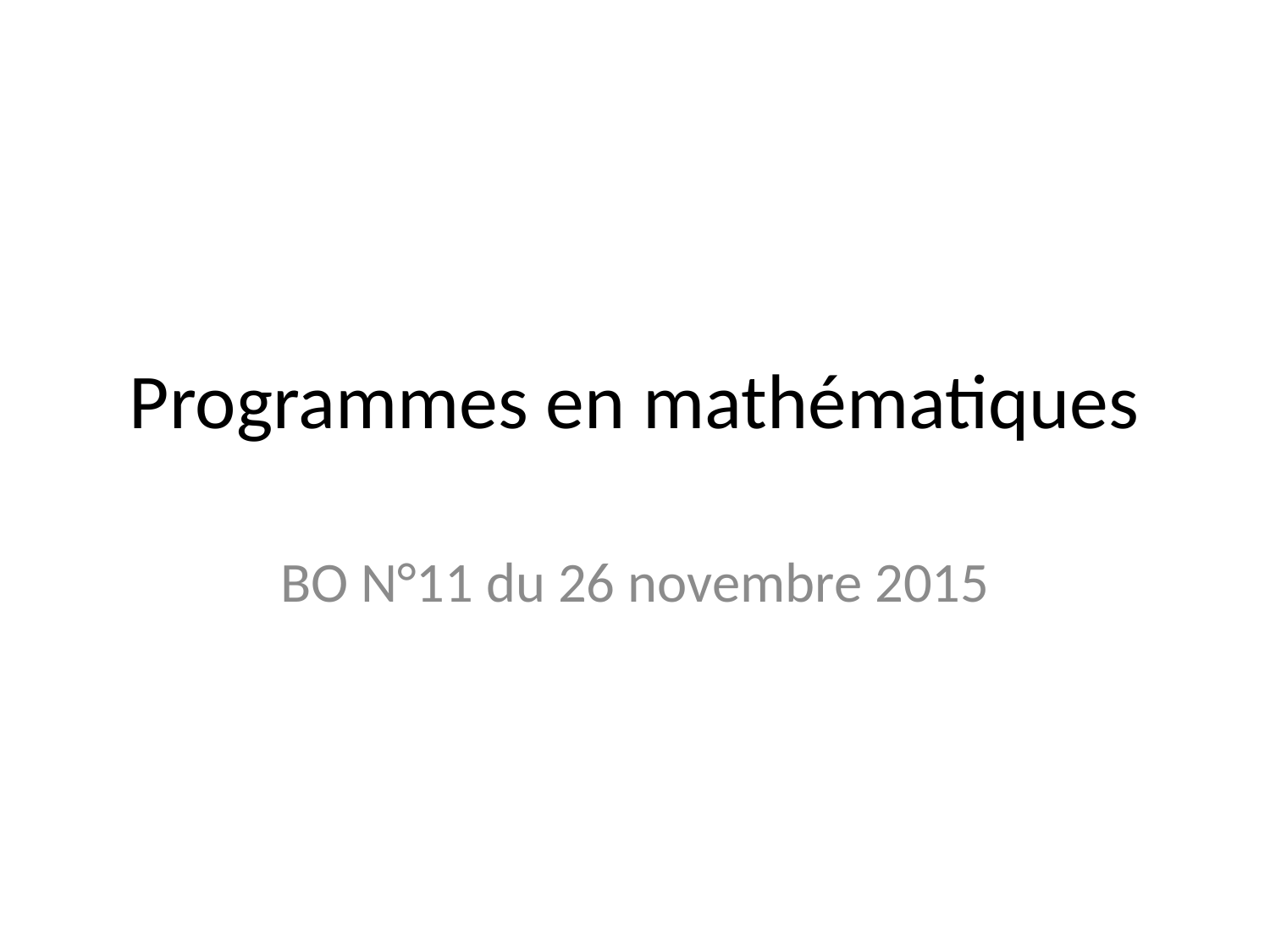

# Programmes en mathématiques
BO N°11 du 26 novembre 2015